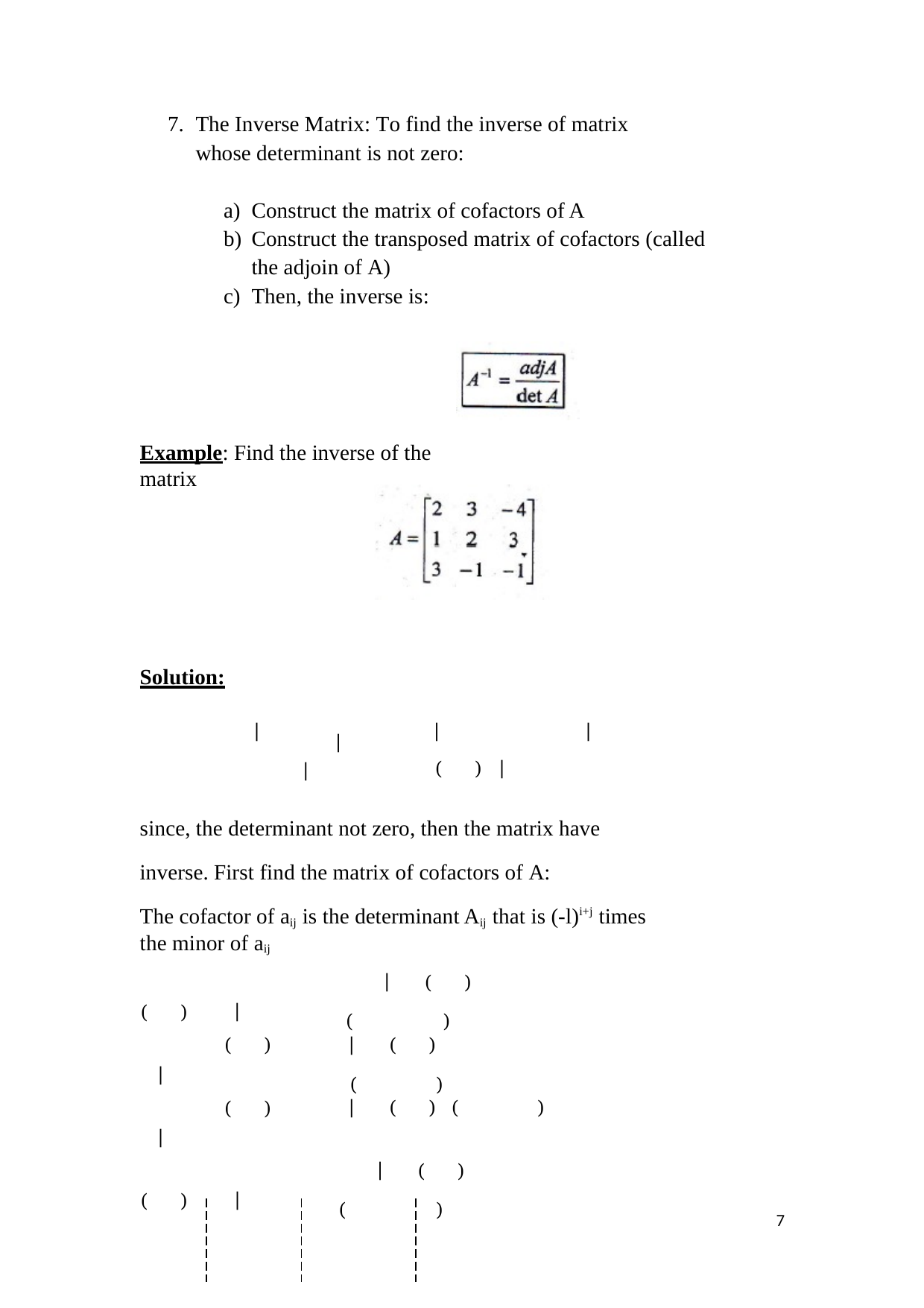

The Inverse Matrix: To find the inverse of matrix whose determinant is not zero:

Construct the matrix of cofactors of A
Construct the transposed matrix of cofactors (called the adjoin of A)
Then, the inverse is:

Example: Find the inverse of the matrix

Solution:
          |
   |     |
|   (  ) |
|

since, the determinant not zero, then the matrix have inverse. First find the matrix of cofactors of A:

The cofactor of aij  is the determinant Aij  that is (-l)i+j  times the minor of aij
       (  )    |
   |   (  ) (      )

       (  )    |
|   (  ) (      )

       (  )    |
|   (  ) (      )
       (  )    |
  |   (  ) (      )

7